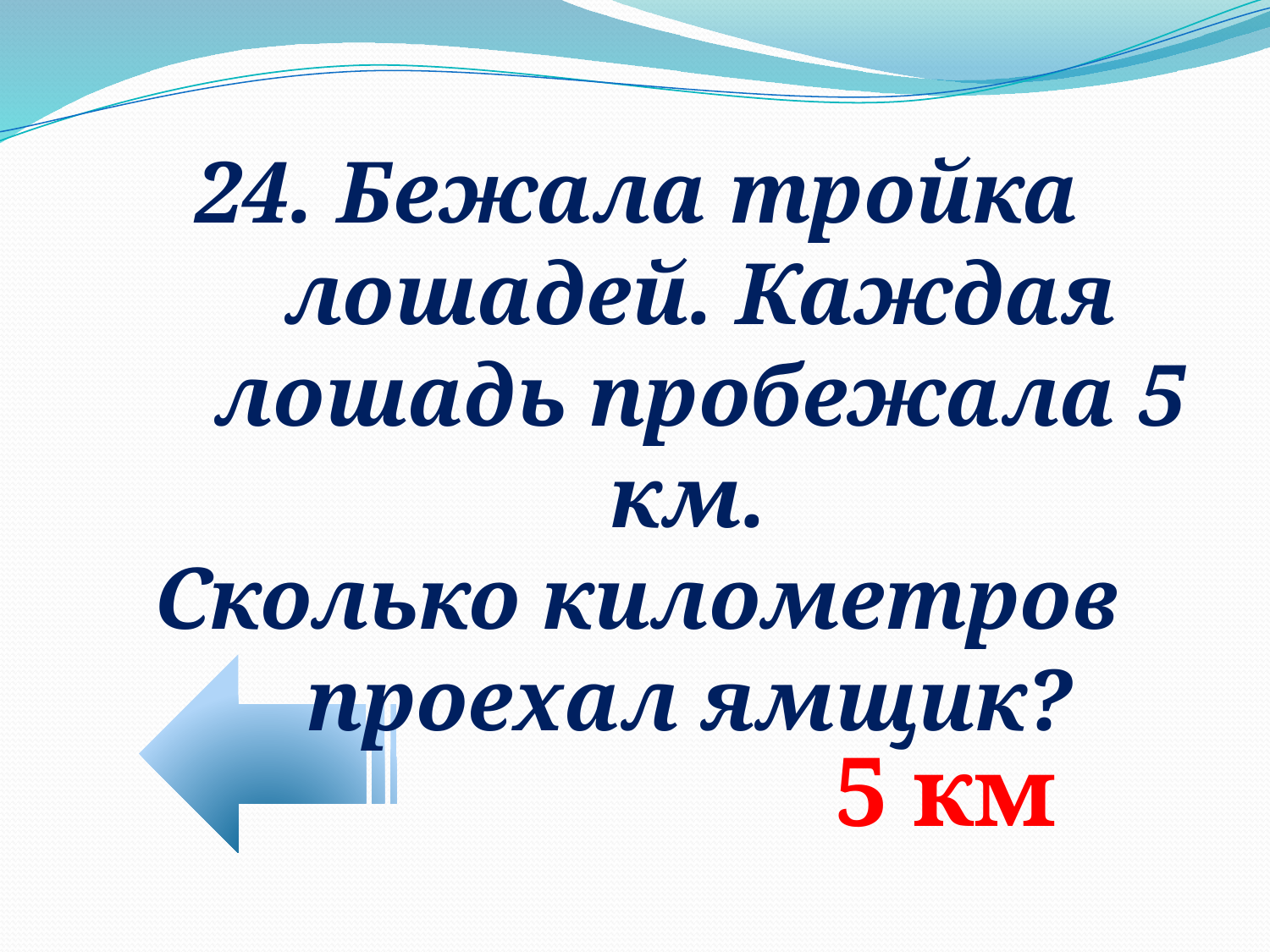

24. Бежала тройка лошадей. Каждая лошадь пробежала 5 км.
Сколько километров проехал ямщик?

5 км